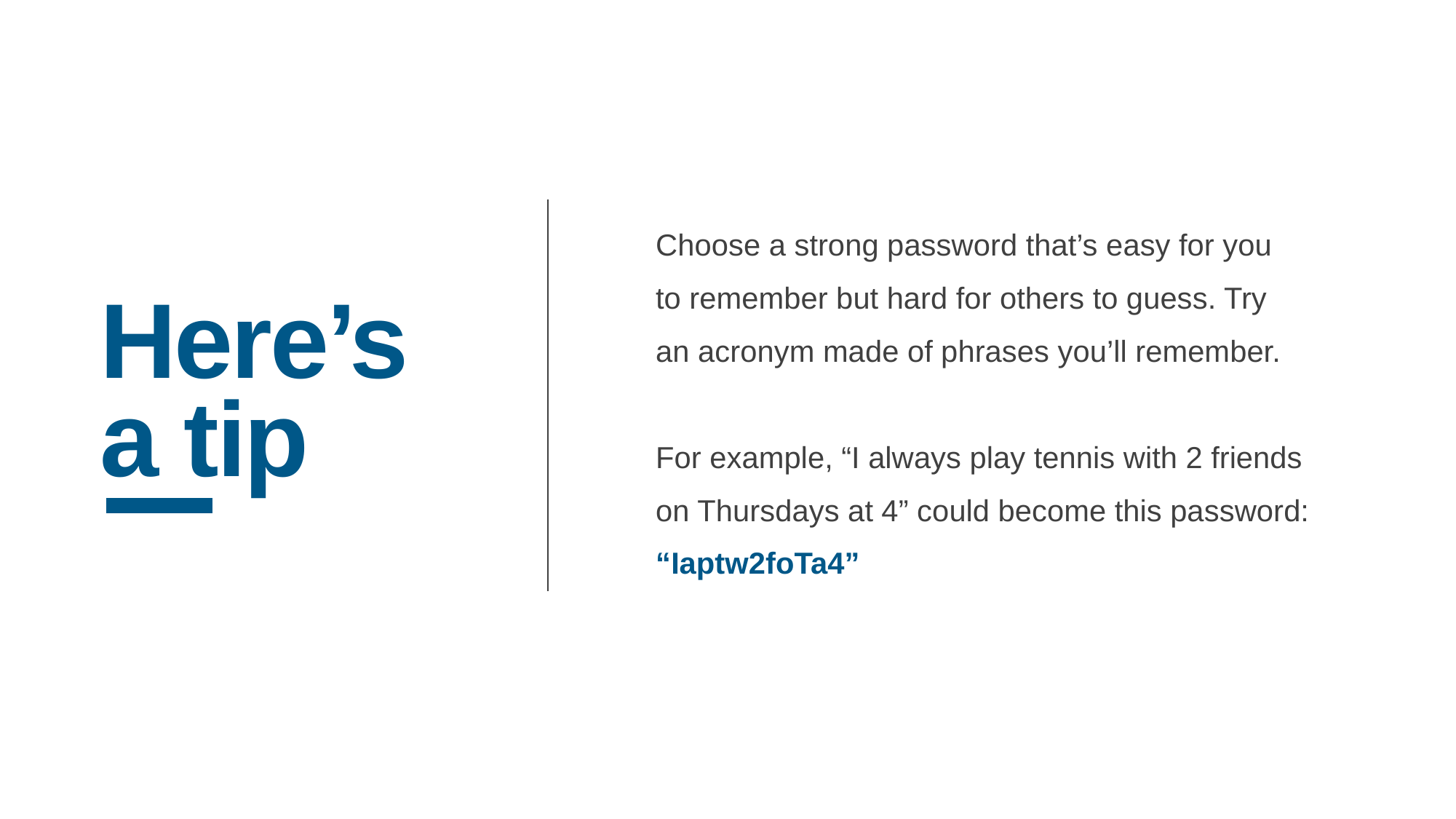

Choose a strong password that’s easy for you
to remember but hard for others to guess. Try
an acronym made of phrases you’ll remember.

For example, “I always play tennis with 2 friends on Thursdays at 4” could become this password:
“Iaptw2foTa4”
Here’s
a tip